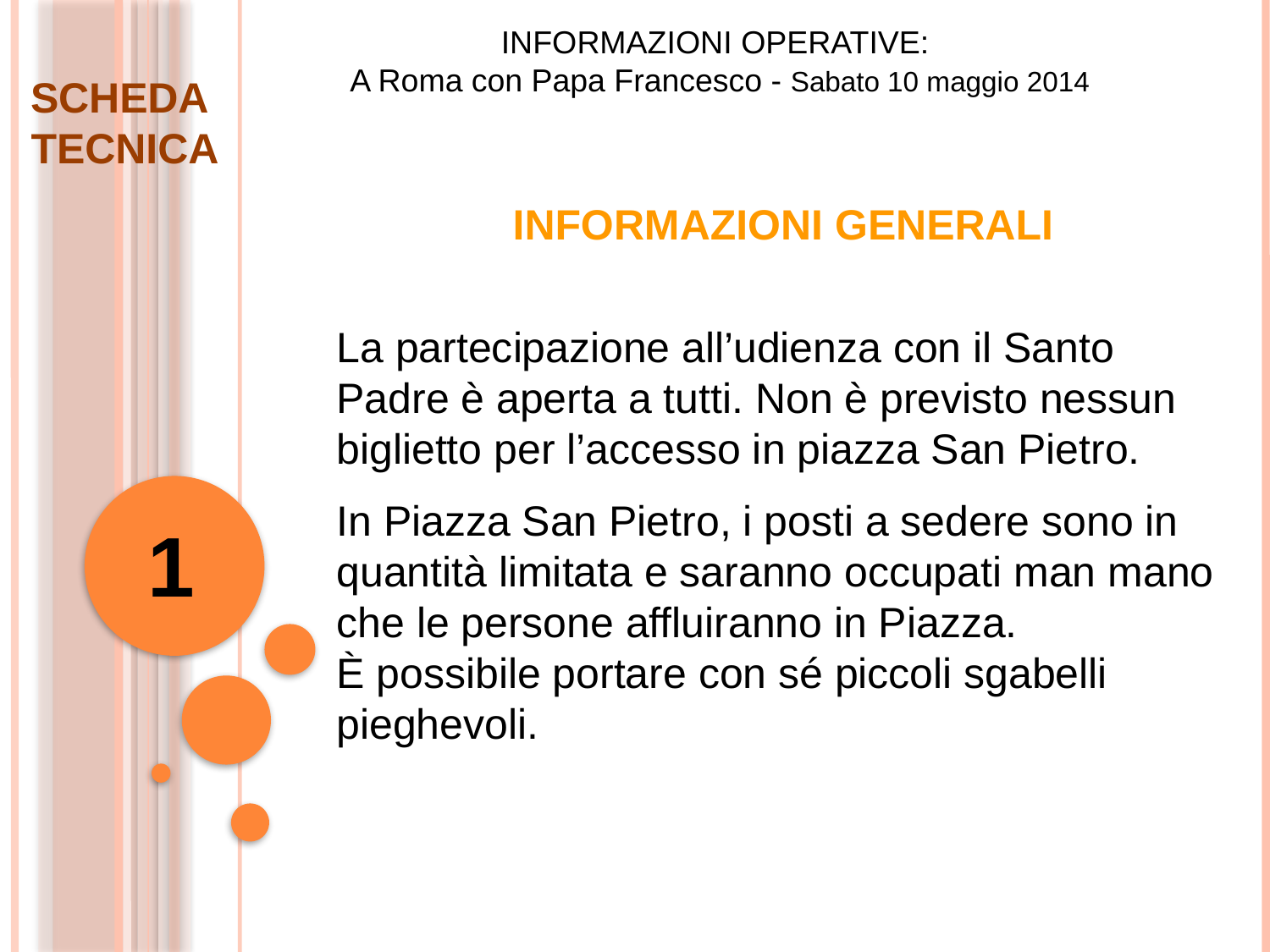

INFORMAZIONI OPERATIVE:
A Roma con Papa Francesco - Sabato 10 maggio 2014
SCHEDA
TECNICA
INFORMAZIONI GENERALI

La partecipazione all’udienza con il Santo Padre è aperta a tutti. Non è previsto nessun biglietto per l’accesso in piazza San Pietro.
In Piazza San Pietro, i posti a sedere sono in quantità limitata e saranno occupati man mano che le persone affluiranno in Piazza.
È possibile portare con sé piccoli sgabelli pieghevoli.

1